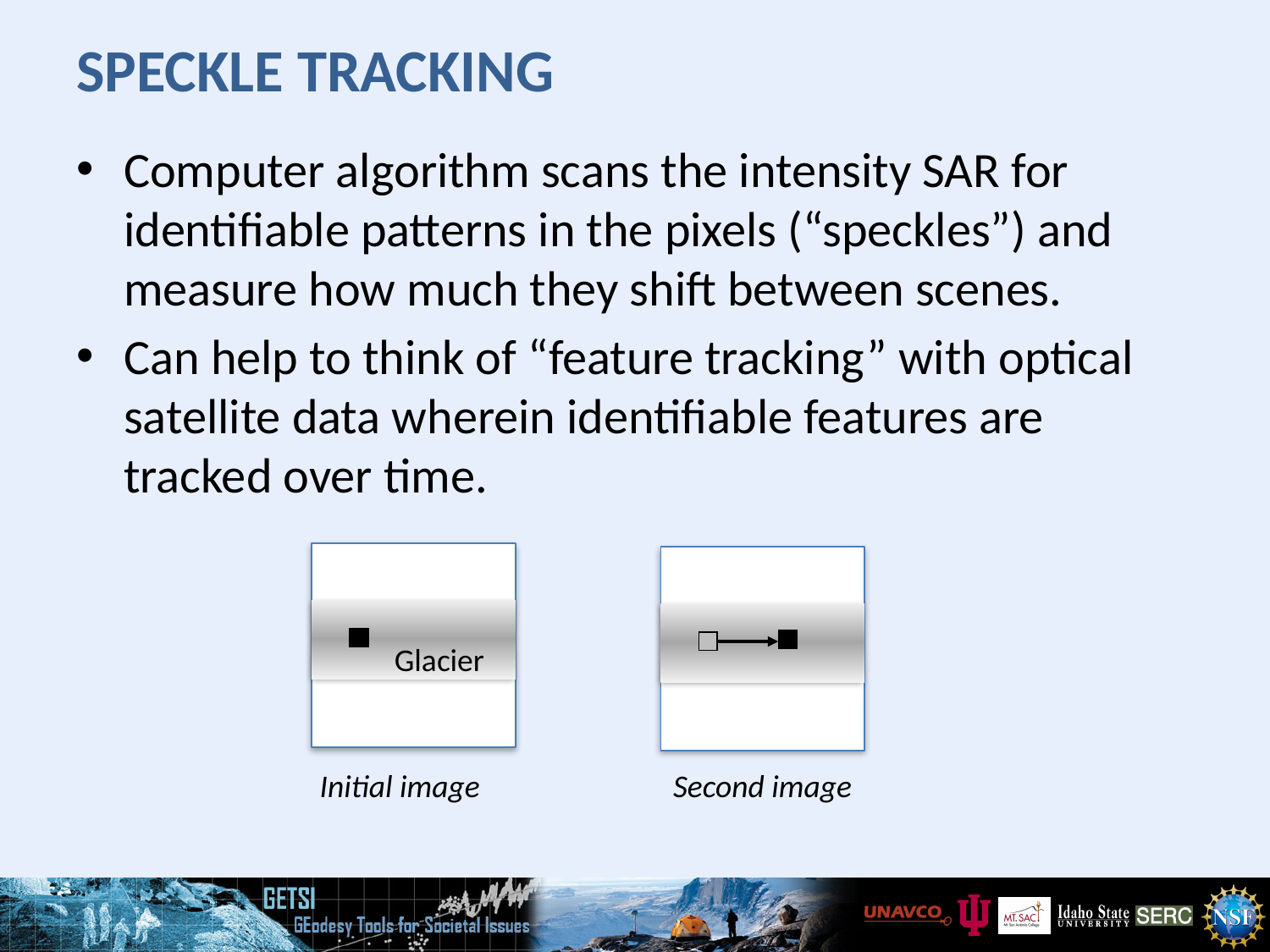

# Speckle tracking
Computer algorithm scans the intensity SAR for identifiable patterns in the pixels (“speckles”) and measure how much they shift between scenes.
Can help to think of “feature tracking” with optical satellite data wherein identifiable features are tracked over time.

Glacier

Initial image
Second image